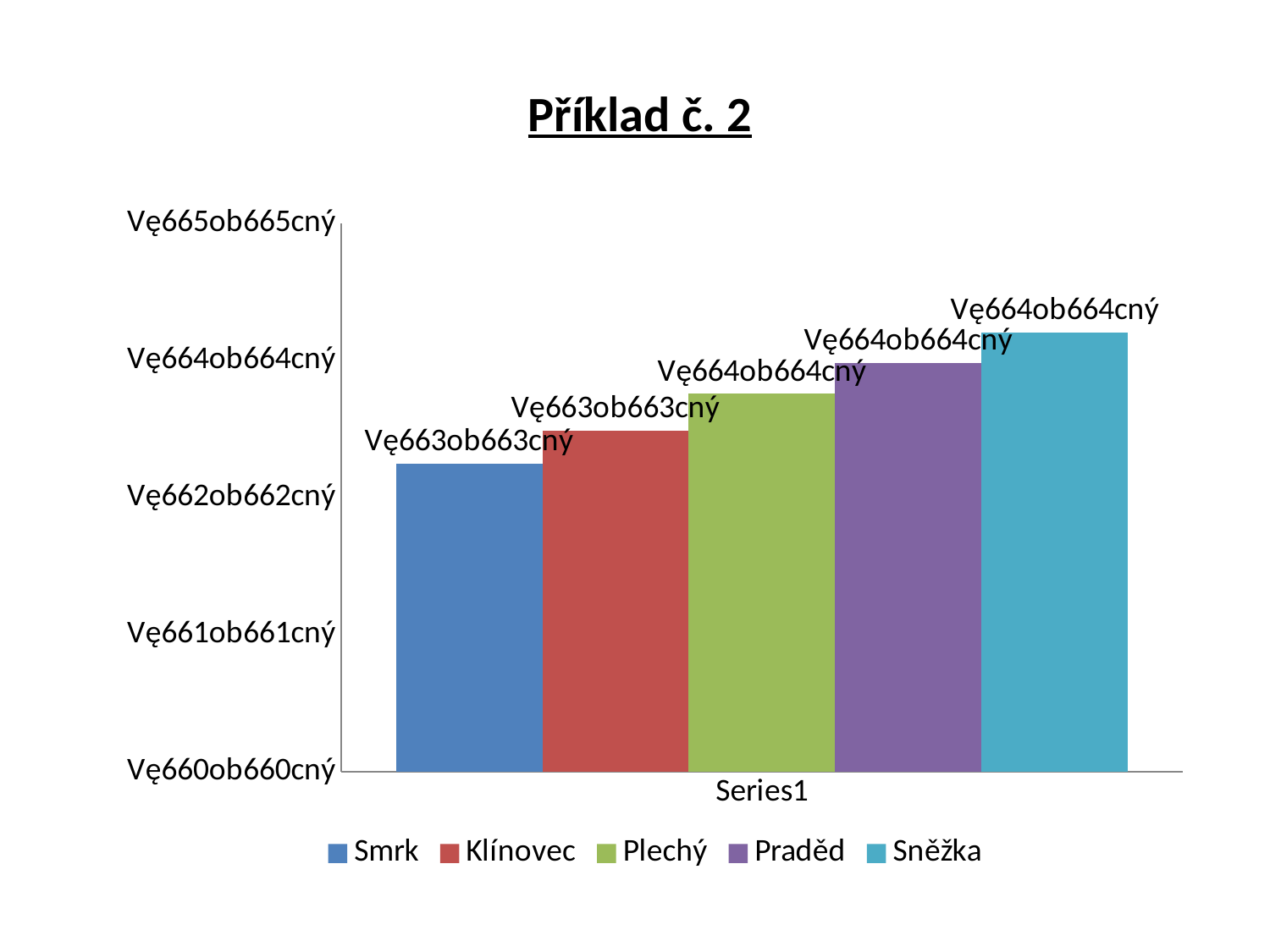

Příklad č. 2

### Chart

| Category | Smrk | Klínovec | Plechý | Praděd | Sněžka |
|---|---|---|---|---|---|
|  | 1124.0 | 1244.0 | 1378.0 | 1492.0 | 1602.0 |